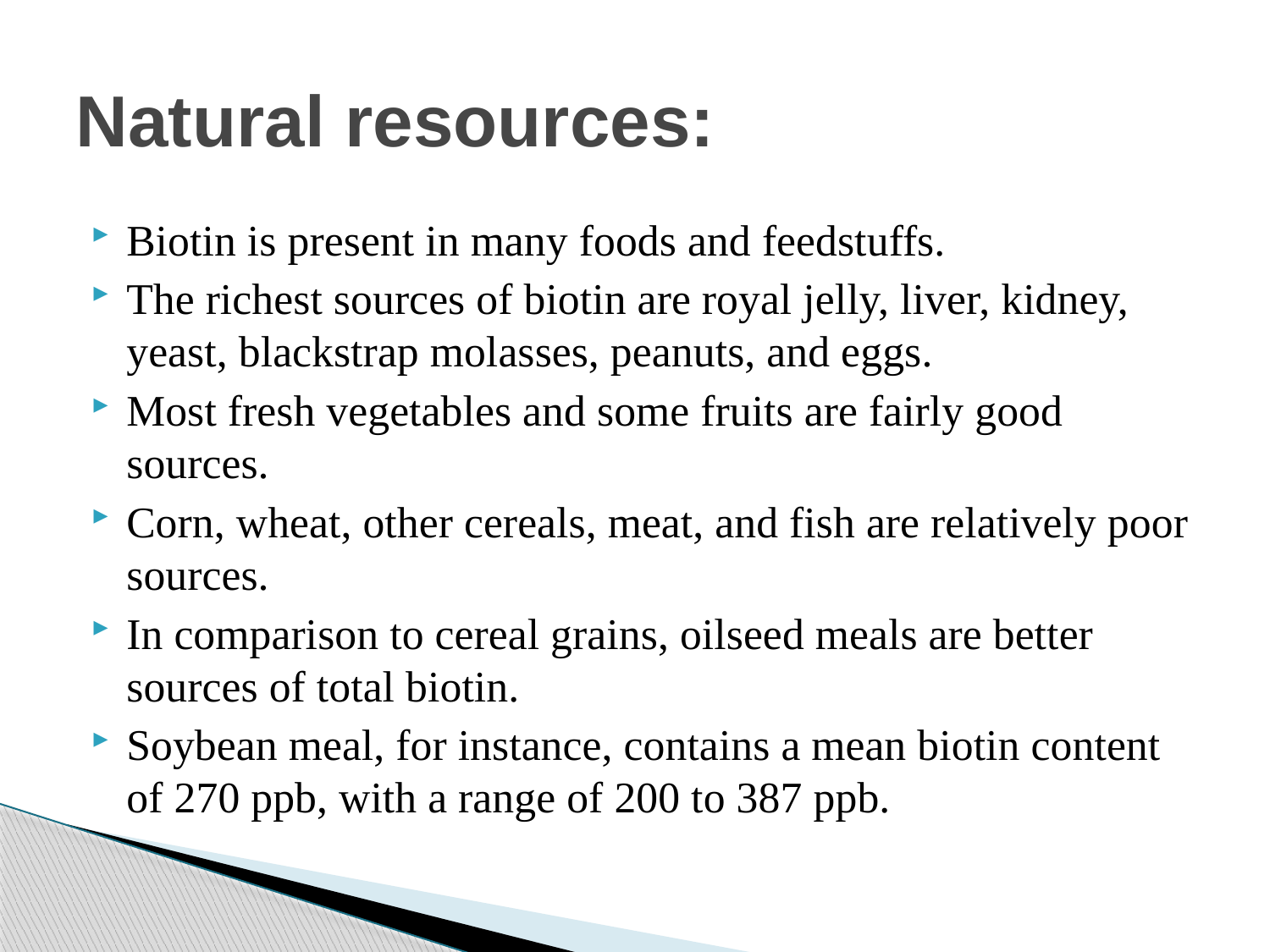

# Natural resources:
Biotin is present in many foods and feedstuffs.
The richest sources of biotin are royal jelly, liver, kidney, yeast, blackstrap molasses, peanuts, and eggs.
Most fresh vegetables and some fruits are fairly good sources.
Corn, wheat, other cereals, meat, and fish are relatively poor sources.
In comparison to cereal grains, oilseed meals are better sources of total biotin.
Soybean meal, for instance, contains a mean biotin content of 270 ppb, with a range of 200 to 387 ppb.